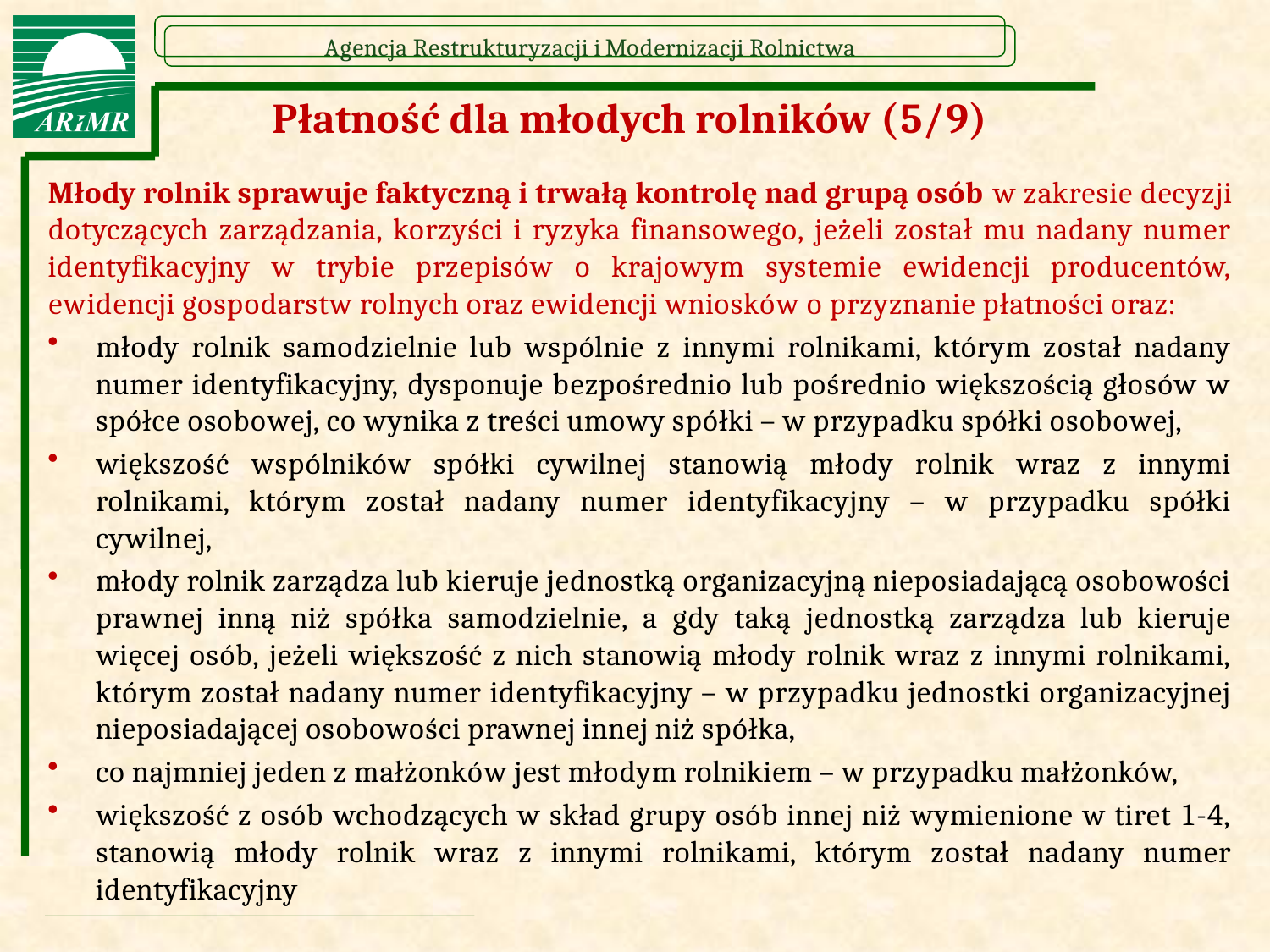

# Płatność dla młodych rolników (5/9)
Młody rolnik sprawuje faktyczną i trwałą kontrolę nad grupą osób w zakresie decyzji dotyczących zarządzania, korzyści i ryzyka finansowego, jeżeli został mu nadany numer identyfikacyjny w trybie przepisów o krajowym systemie ewidencji producentów, ewidencji gospodarstw rolnych oraz ewidencji wniosków o przyznanie płatności oraz:
młody rolnik samodzielnie lub wspólnie z innymi rolnikami, którym został nadany numer identyfikacyjny, dysponuje bezpośrednio lub pośrednio większością głosów w spółce osobowej, co wynika z treści umowy spółki – w przypadku spółki osobowej,
większość wspólników spółki cywilnej stanowią młody rolnik wraz z innymi rolnikami, którym został nadany numer identyfikacyjny – w przypadku spółki cywilnej,
młody rolnik zarządza lub kieruje jednostką organizacyjną nieposiadającą osobowości prawnej inną niż spółka samodzielnie, a gdy taką jednostką zarządza lub kieruje więcej osób, jeżeli większość z nich stanowią młody rolnik wraz z innymi rolnikami, którym został nadany numer identyfikacyjny – w przypadku jednostki organizacyjnej nieposiadającej osobowości prawnej innej niż spółka,
co najmniej jeden z małżonków jest młodym rolnikiem – w przypadku małżonków,
większość z osób wchodzących w skład grupy osób innej niż wymienione w tiret 1-4, stanowią młody rolnik wraz z innymi rolnikami, którym został nadany numer identyfikacyjny